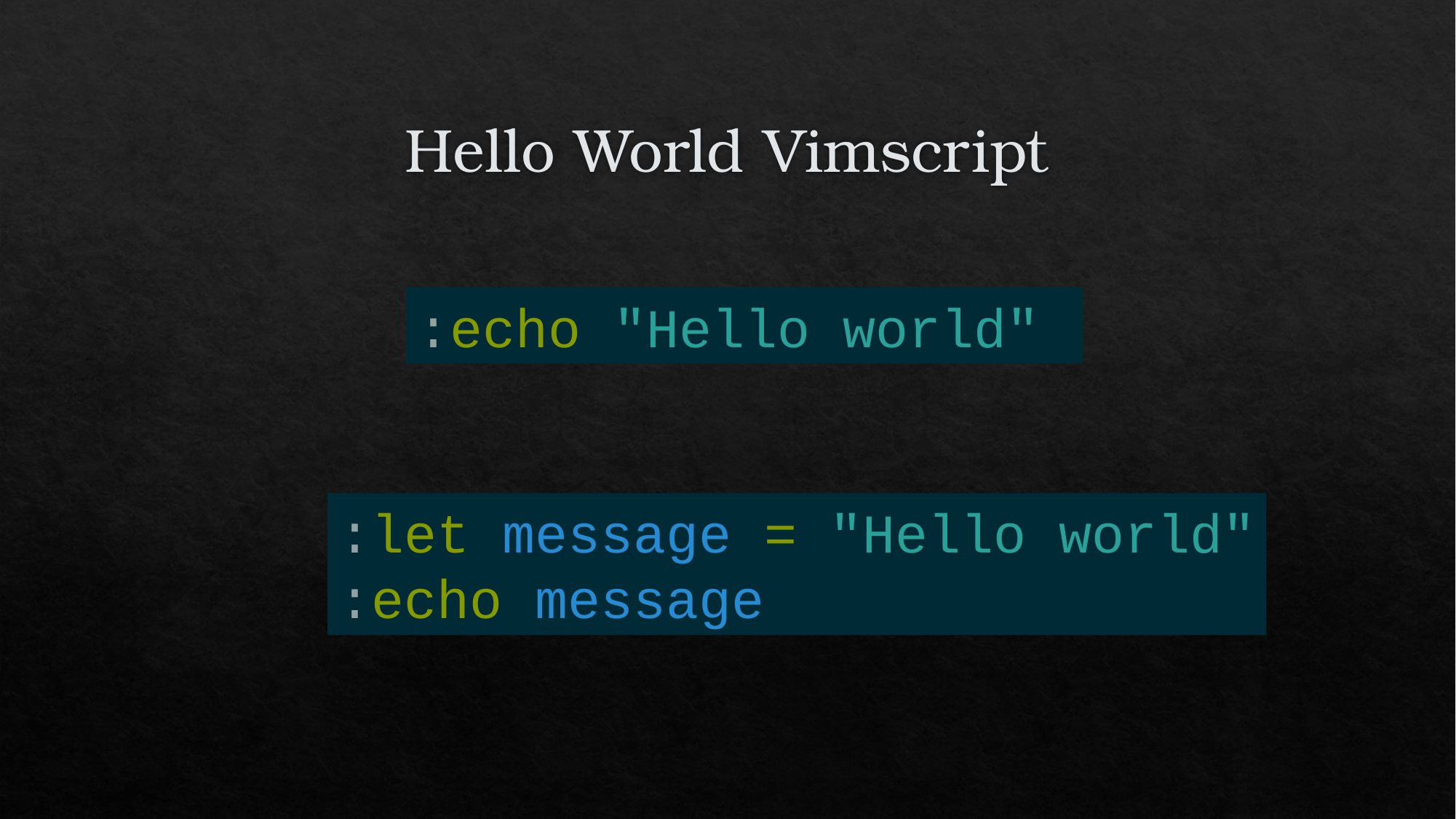

# Hello World Vimscript
:echo "Hello world"
:let message = "Hello world"
:echo message